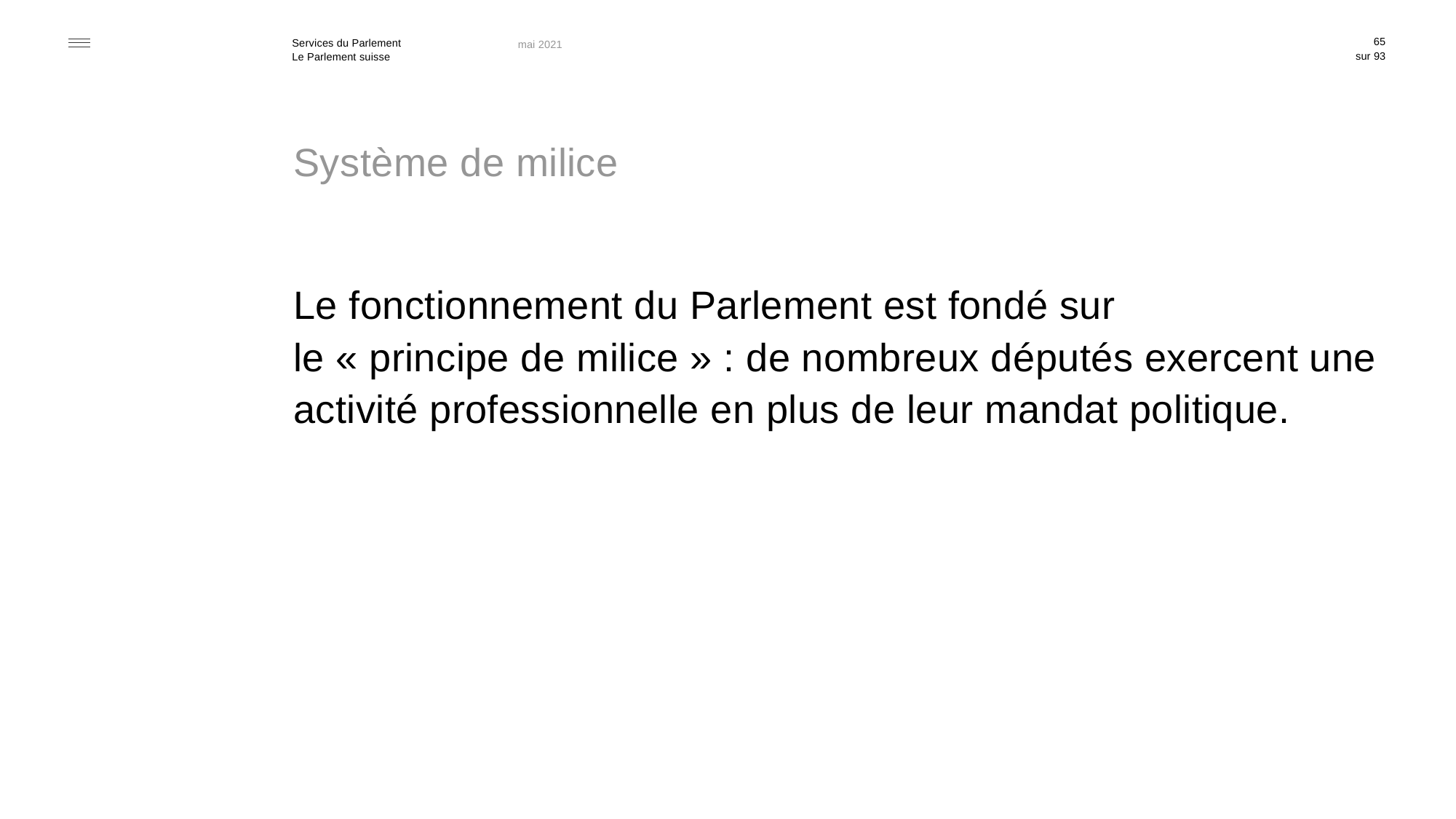

65
mai 2021
# Système de milice
Le fonctionnement du Parlement est fondé sur
le « principe de milice » : de nombreux députés exercent une activité professionnelle en plus de leur mandat politique.